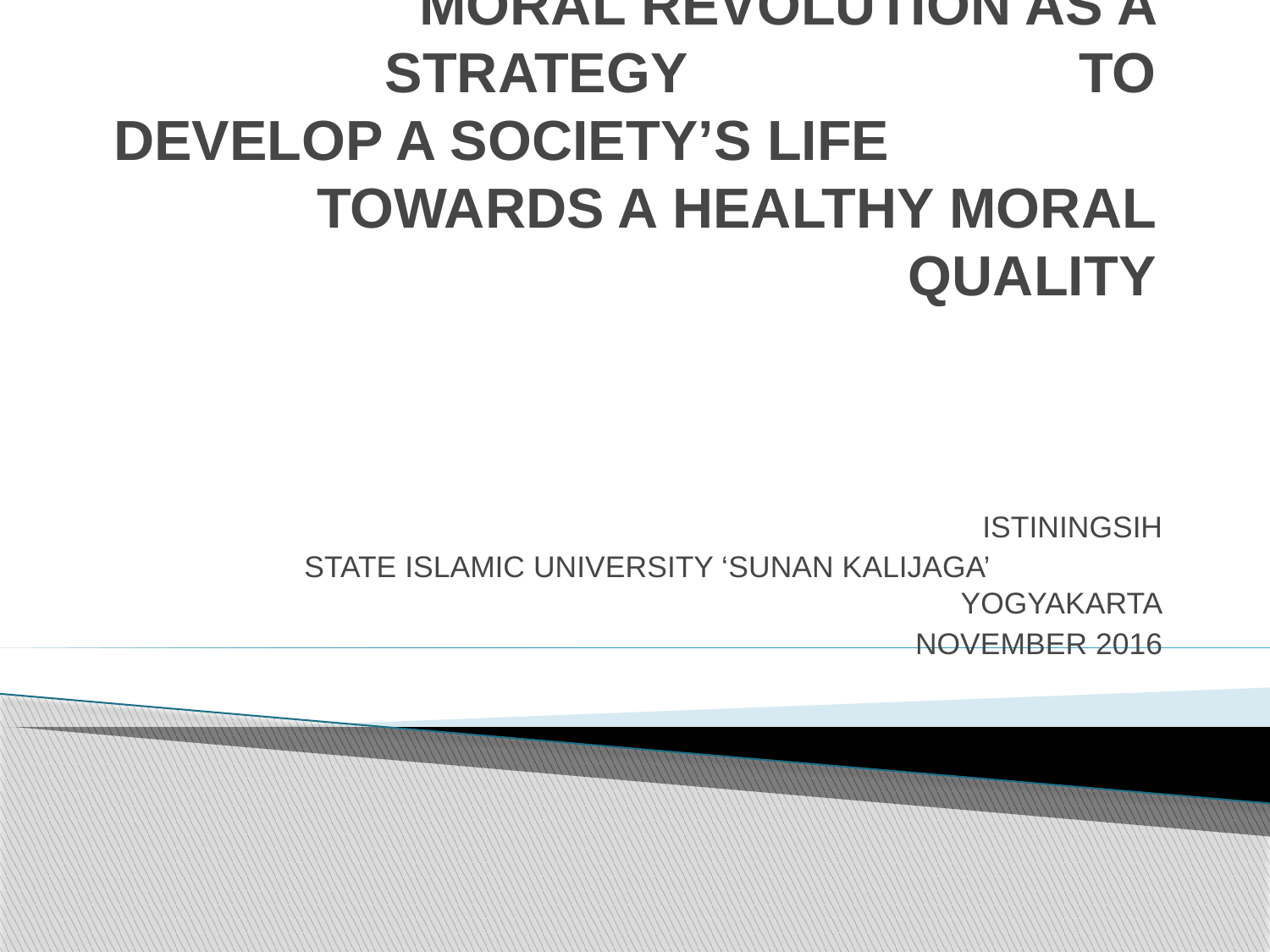

# MORAL REVOLUTION AS A STRATEGY                         TO DEVELOP A SOCIETY’S LIFE                      TOWARDS A HEALTHY MORAL QUALITY
ISTININGSIH
STATE ISLAMIC UNIVERSITY ‘SUNAN KALIJAGA’                      YOGYAKARTA
NOVEMBER 2016